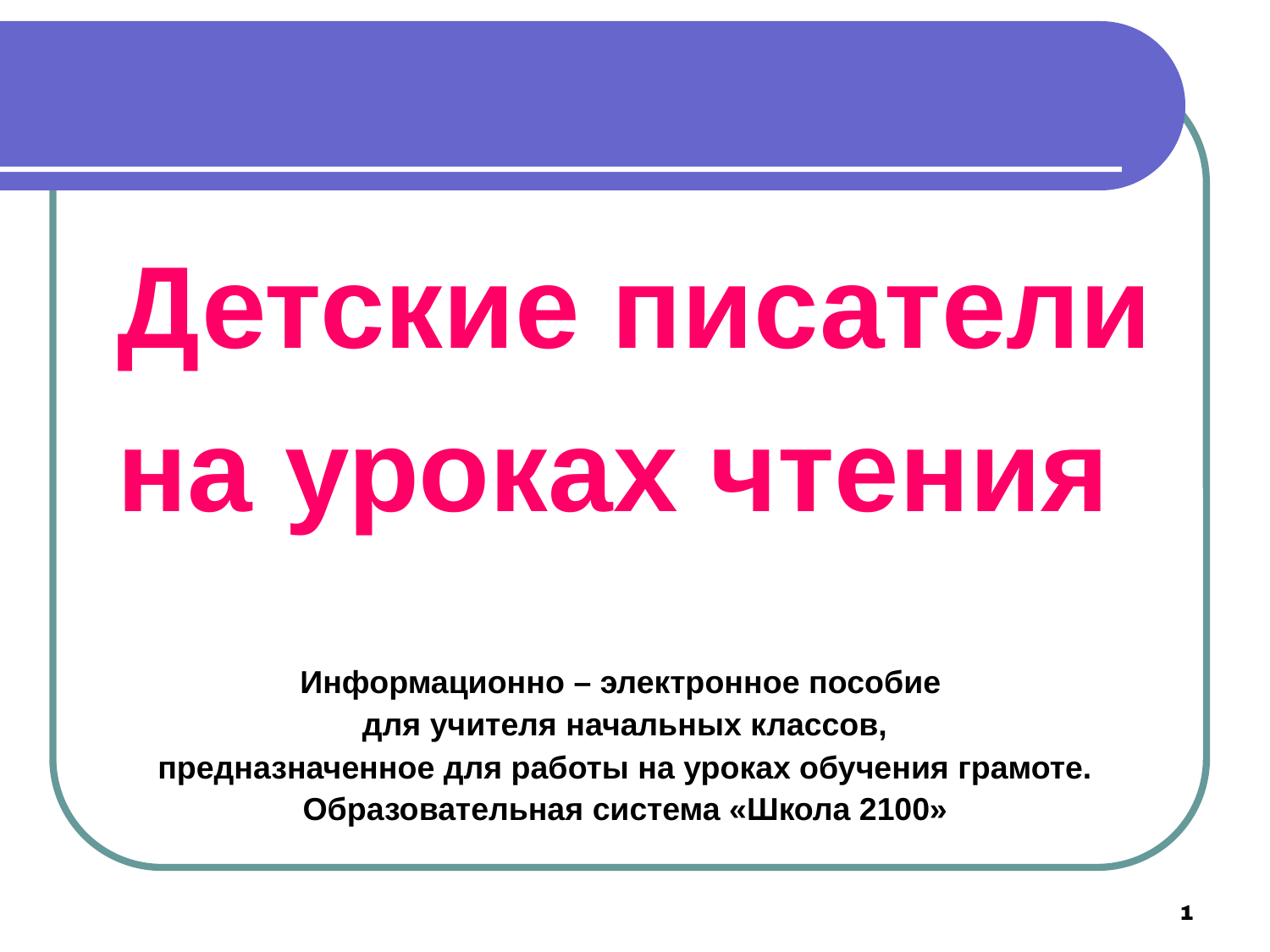

Детские писатели
на уроках чтения
Информационно – электронное пособие
для учителя начальных классов,
предназначенное для работы на уроках обучения грамоте.
Образовательная система «Школа 2100»
1